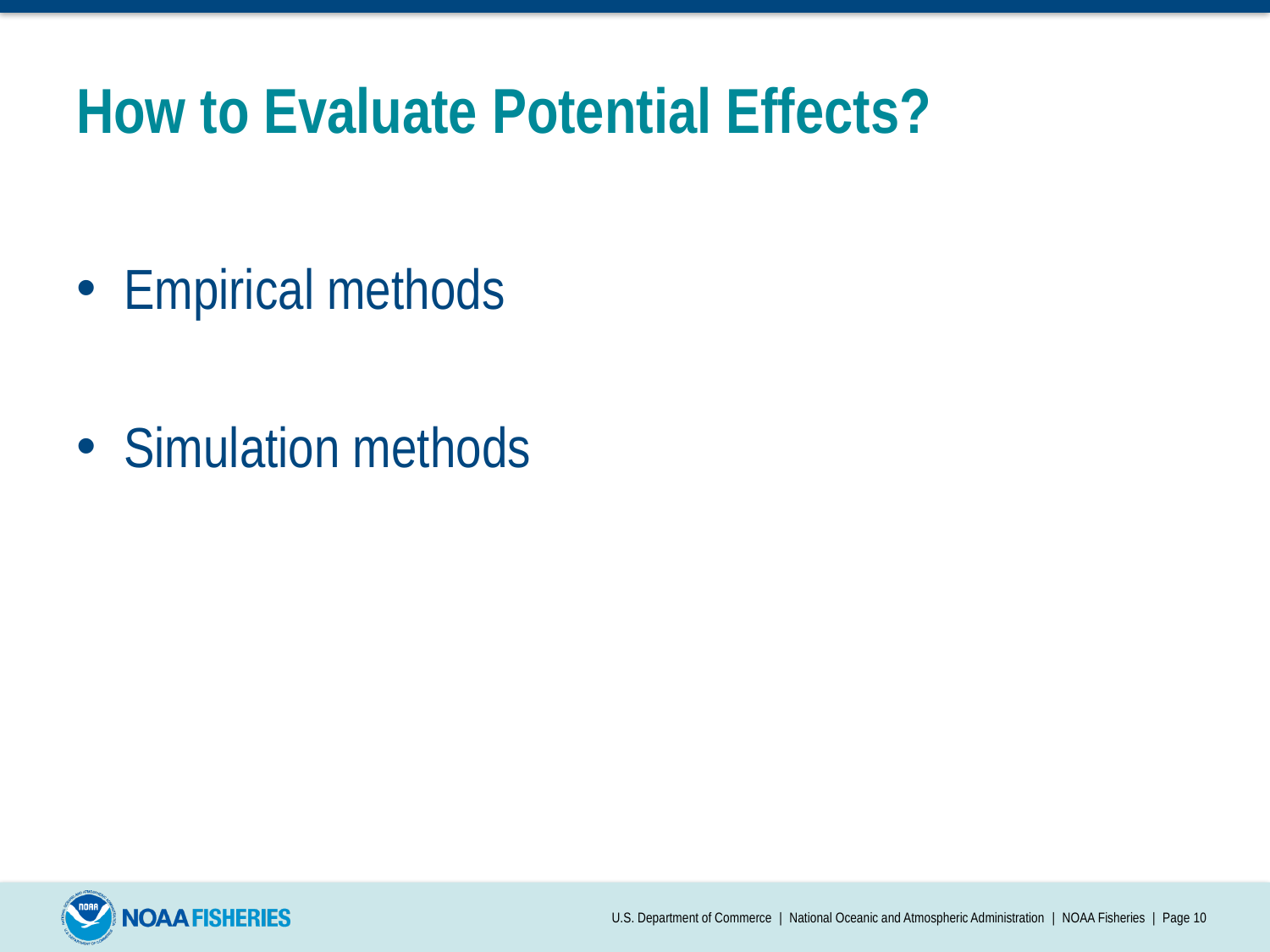

# How to Evaluate Potential Effects?

Empirical methods

Simulation methods
U.S. Department of Commerce | National Oceanic and Atmospheric Administration | NOAA Fisheries | Page 10